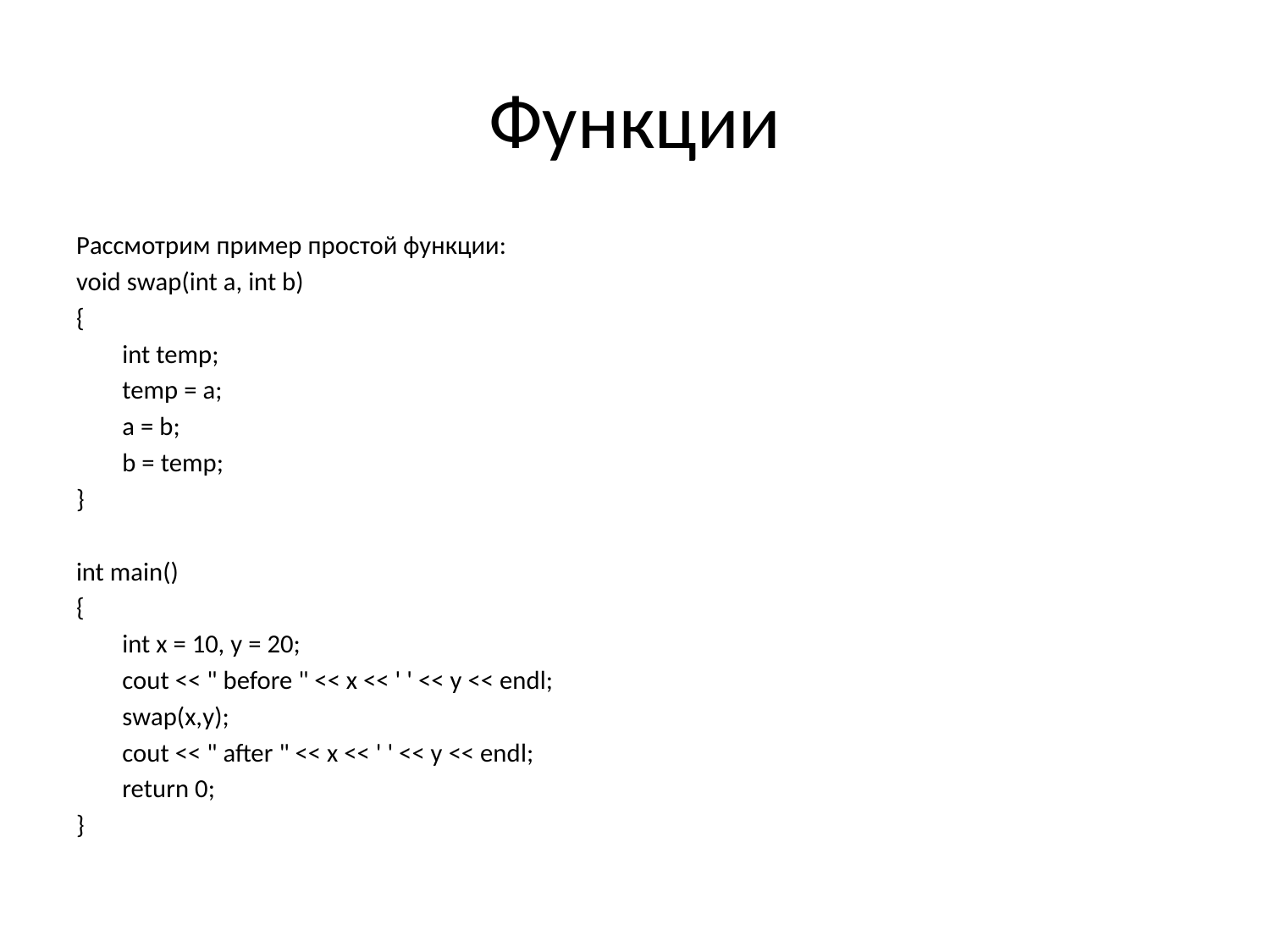

# Функции
Рассмотрим пример простой функции:
void swap(int a, int b)
{
	int temp;
	temp = a;
	a = b;
	b = temp;
}

int main()
{
	int x = 10, y = 20;
	cout << " before " << x << ' ' << y << endl;
	swap(x,y);
	cout << " after " << x << ' ' << y << endl;
	return 0;
}